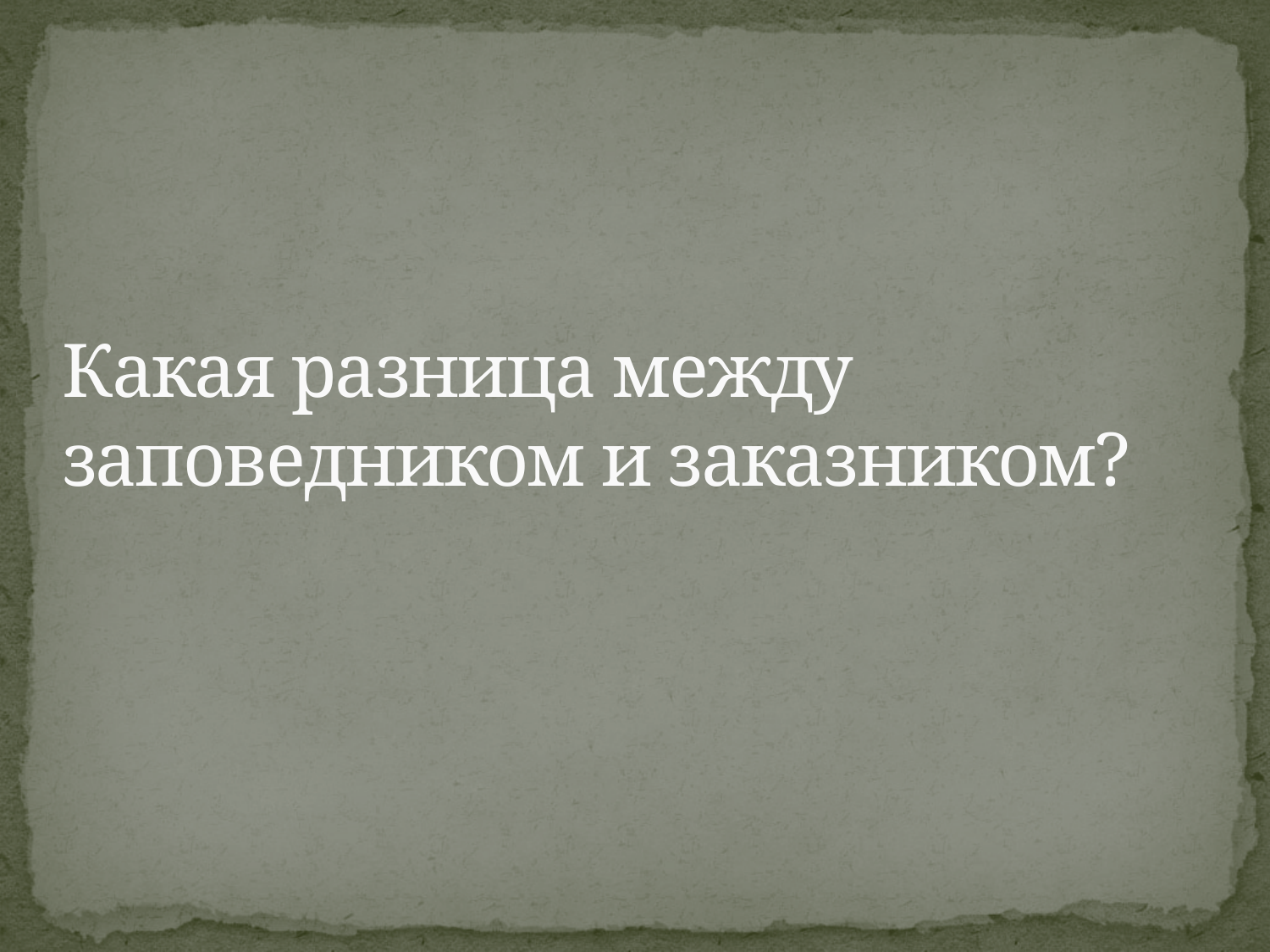

# Какая разница между заповедником и заказником?